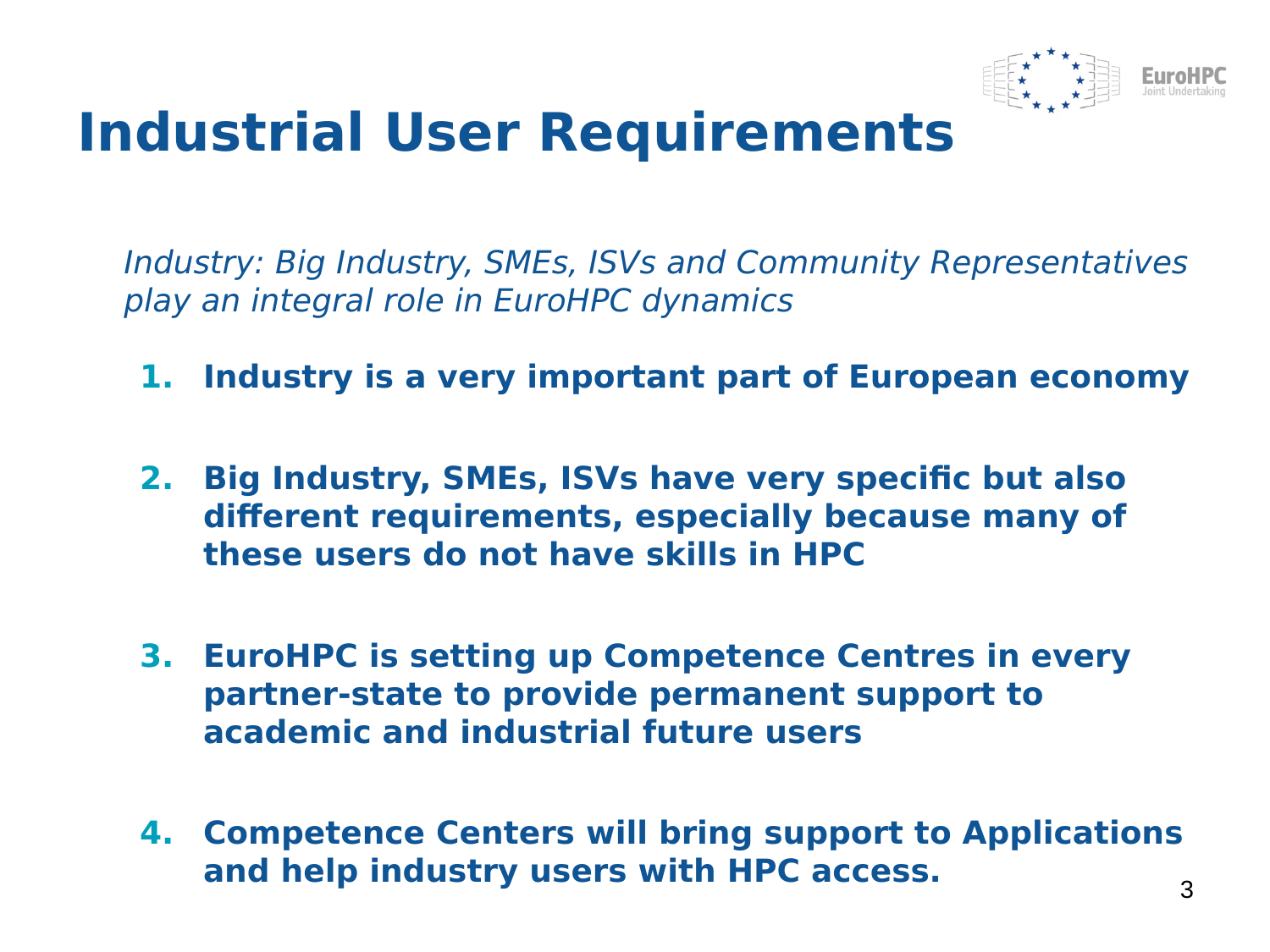

# Industrial User Requirements
Industry: Big Industry, SMEs, ISVs and Community Representatives play an integral role in EuroHPC dynamics

Industry is a very important part of European economy

Big Industry, SMEs, ISVs have very specific but also different requirements, especially because many of these users do not have skills in HPC

EuroHPC is setting up Competence Centres in every partner-state to provide permanent support to academic and industrial future users

Competence Centers will bring support to Applications and help industry users with HPC access.

3